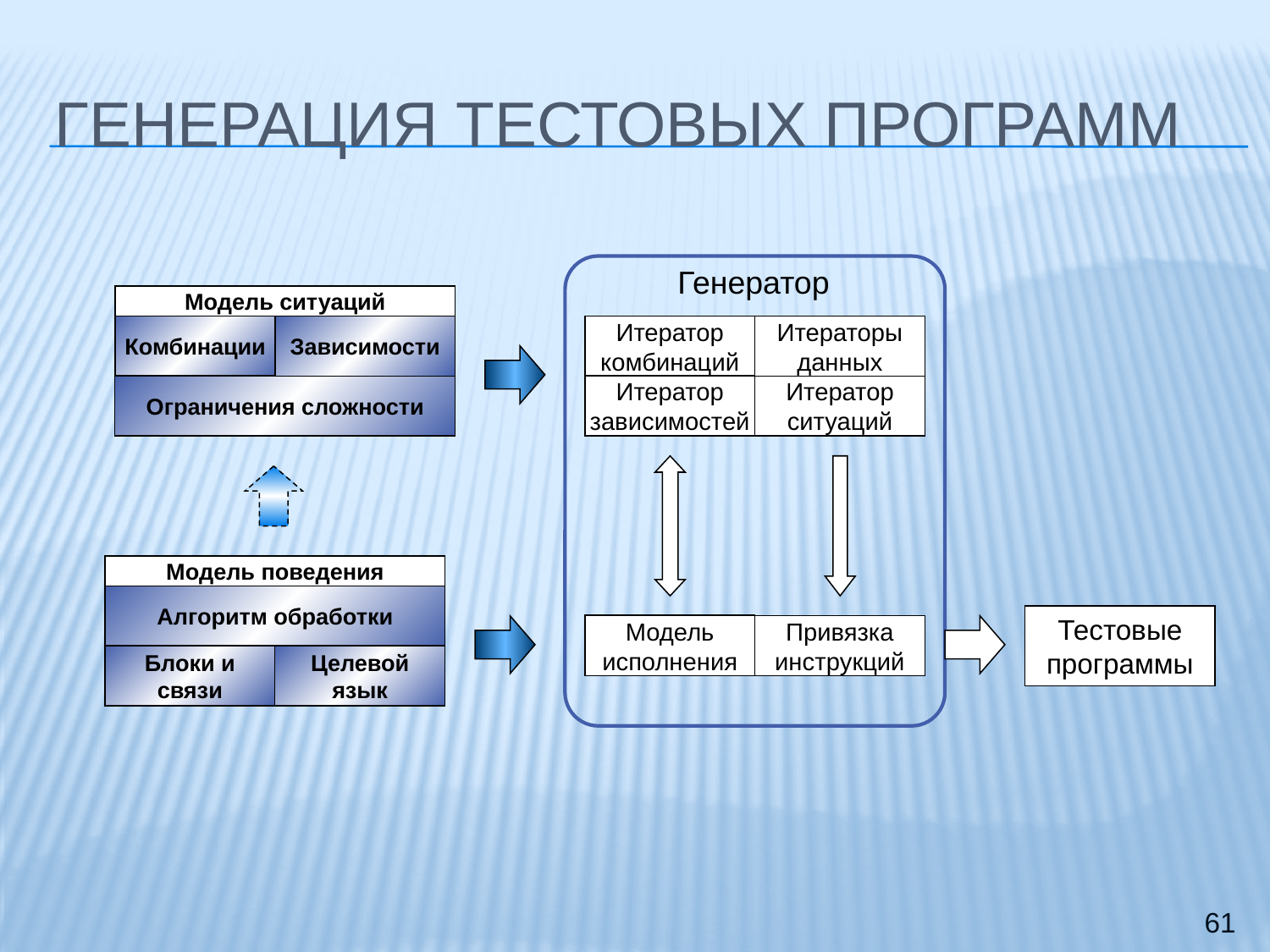

# Генерация тестовых программ

Генератор
Модель ситуаций
Шаблоны
Комбинации
Зависимости
Итератор комбинаций
Итераторы данных

Ограничения сложности
Эквива-лентность
Варианты исполнения
Итератор зависимостей
Итератор ситуаций

Модель поведения
Алгоритм обработки
Типы данных
Структура процессора
Тестовые программы
Модель исполнения
Привязка инструкций

Блоки и связи
Целевой язык
Инструкции
Модель исполнения
61